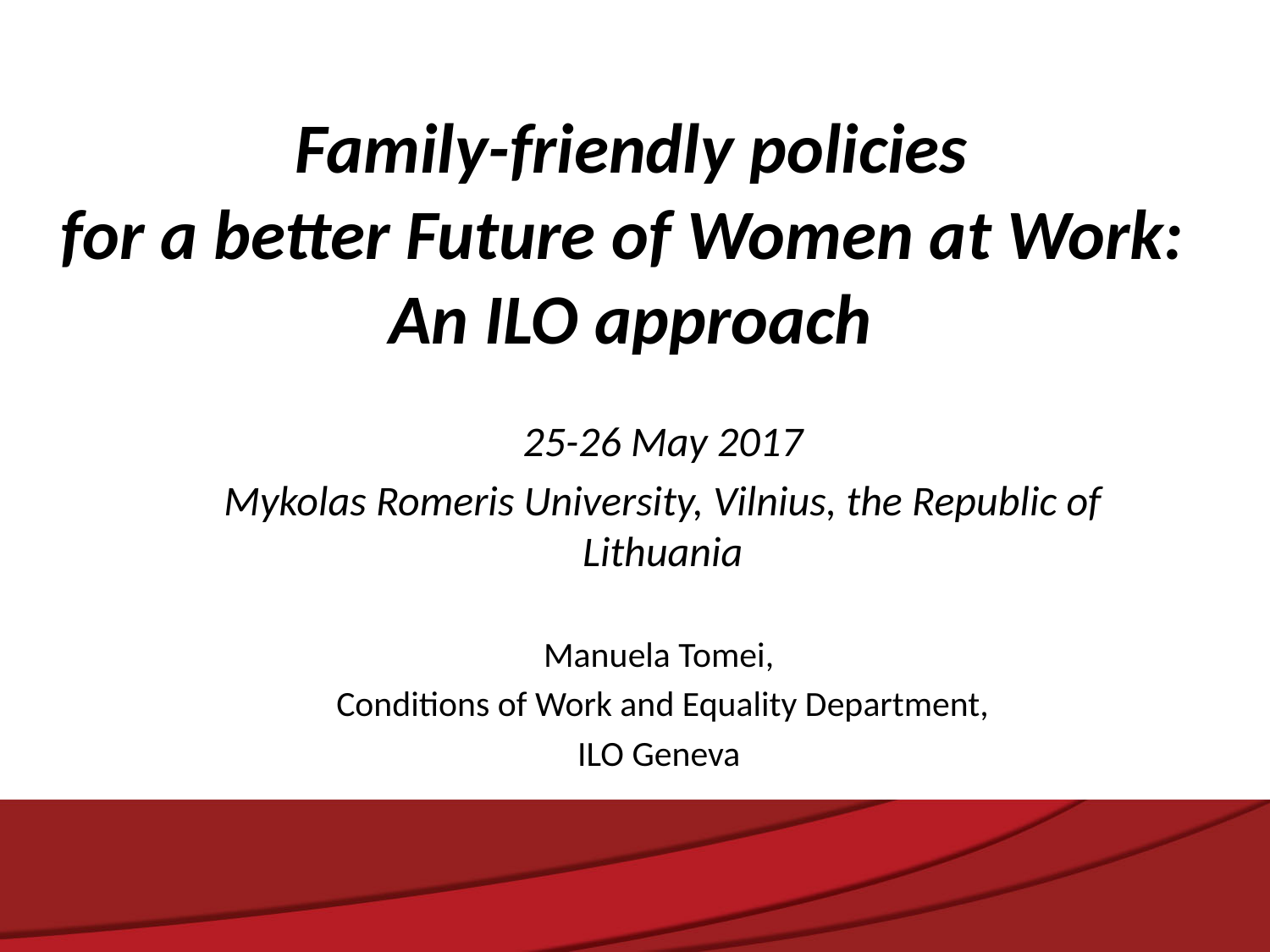

# Family-friendly policies for a better Future of Women at Work: An ILO approach
25-26 May 2017
Mykolas Romeris University, Vilnius, the Republic of Lithuania

Manuela Tomei,
Conditions of Work and Equality Department,
ILO Geneva